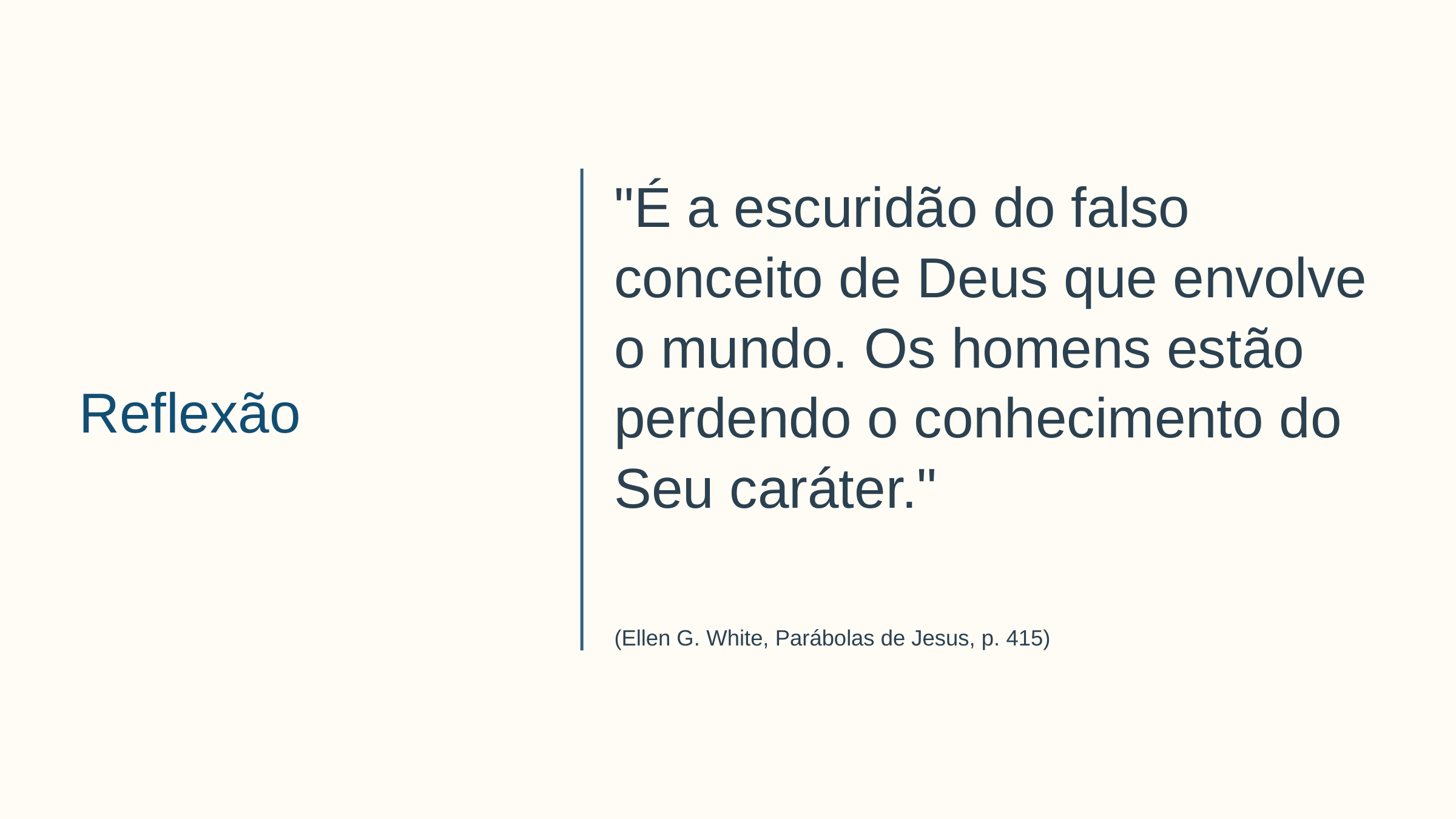

"É a escuridão do falso conceito de Deus que envolve o mundo. Os homens estão perdendo o conhecimento do Seu caráter."
Reflexão
(Ellen G. White, Parábolas de Jesus, p. 415)